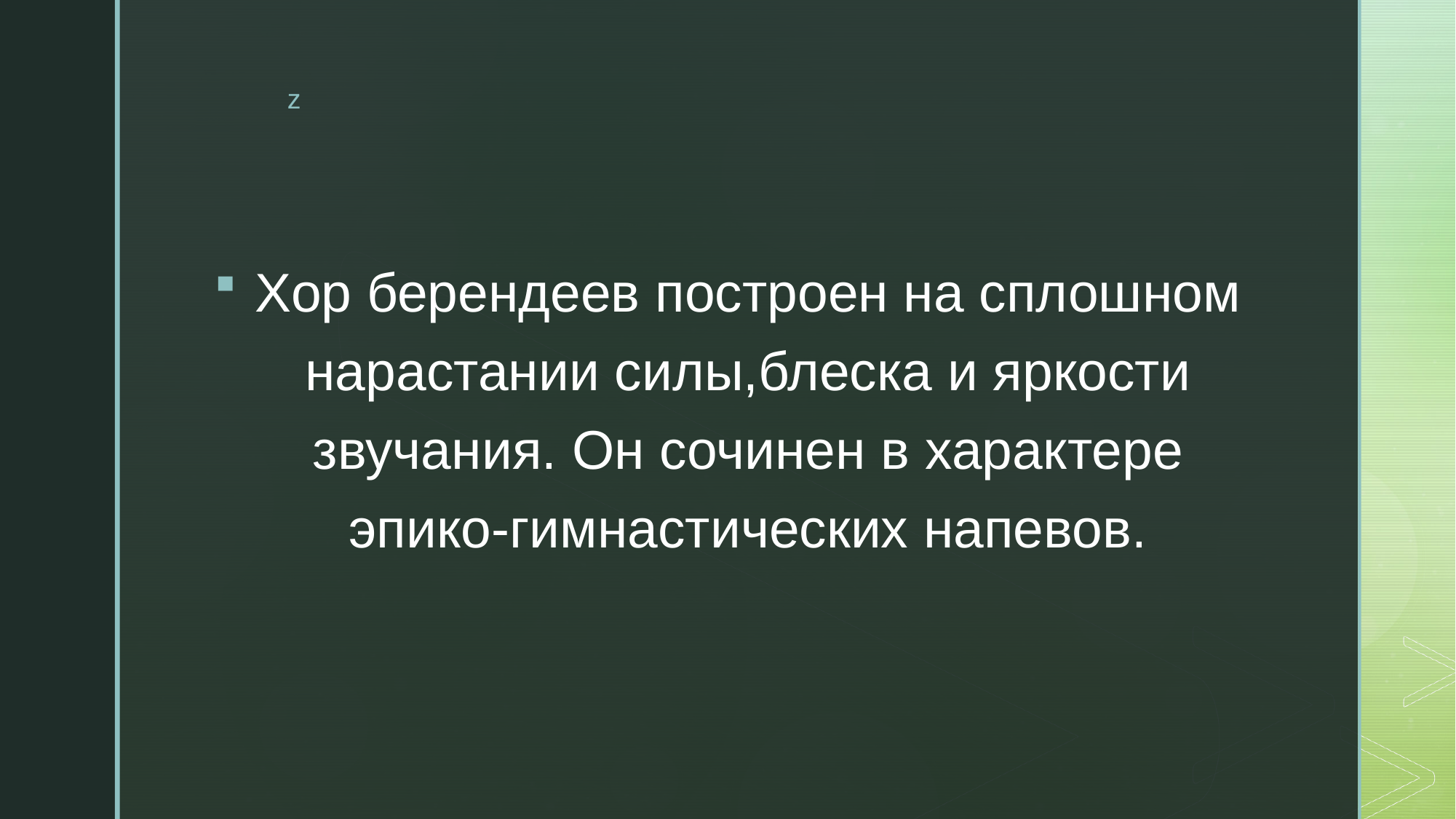

Хор берендеев построен на сплошном нарастании силы,блеска и яркости звучания. Он сочинен в характере эпико-гимнастических напевов.